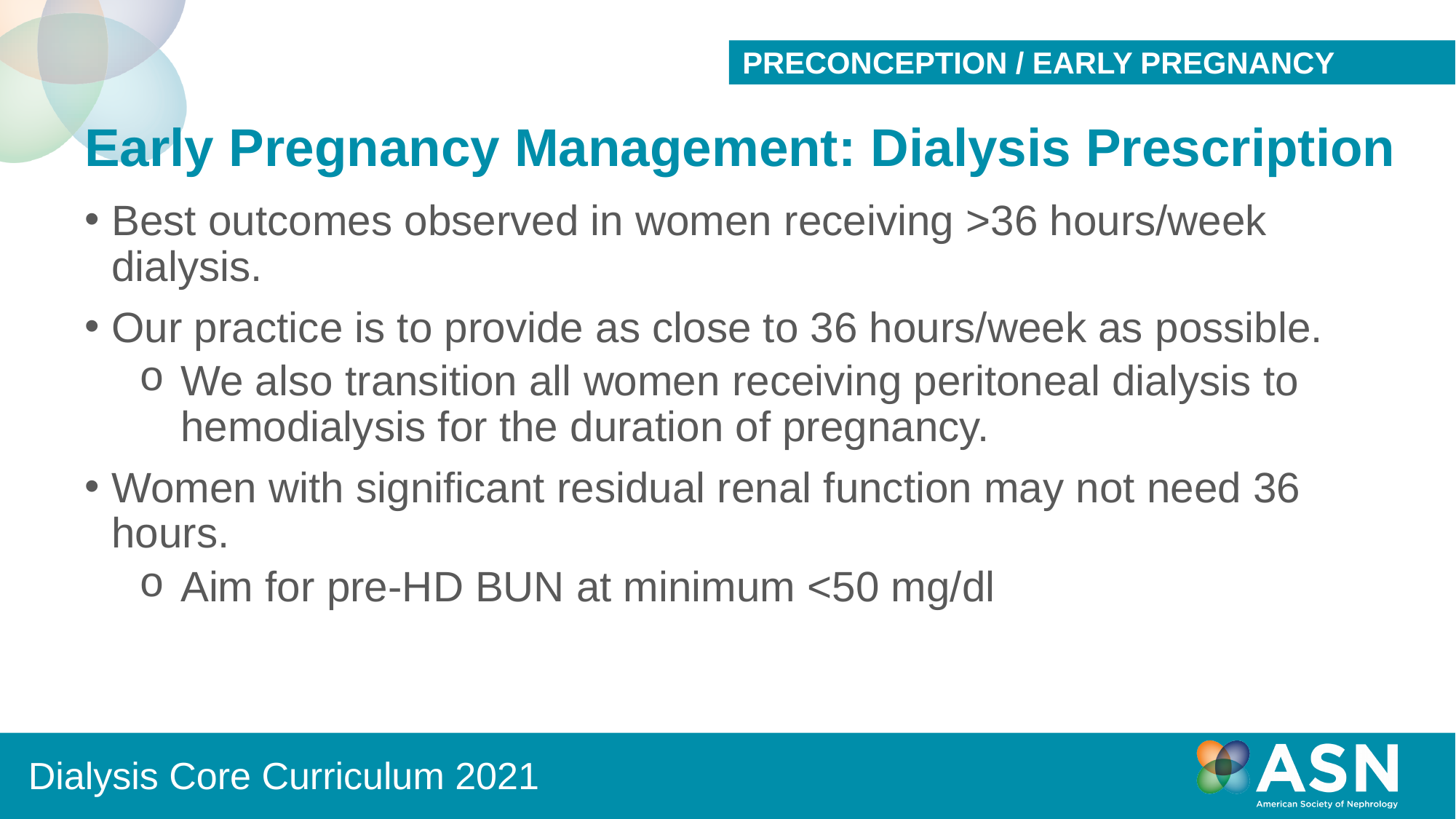

PRECONCEPTION / EARLY PREGNANCY MANAGEMENT
# Early Pregnancy Management: Dialysis Prescription
Best outcomes observed in women receiving >36 hours/week dialysis.
Our practice is to provide as close to 36 hours/week as possible.
We also transition all women receiving peritoneal dialysis to hemodialysis for the duration of pregnancy.
Women with significant residual renal function may not need 36 hours.
Aim for pre-HD BUN at minimum <50 mg/dl

Dialysis Core Curriculum 2021